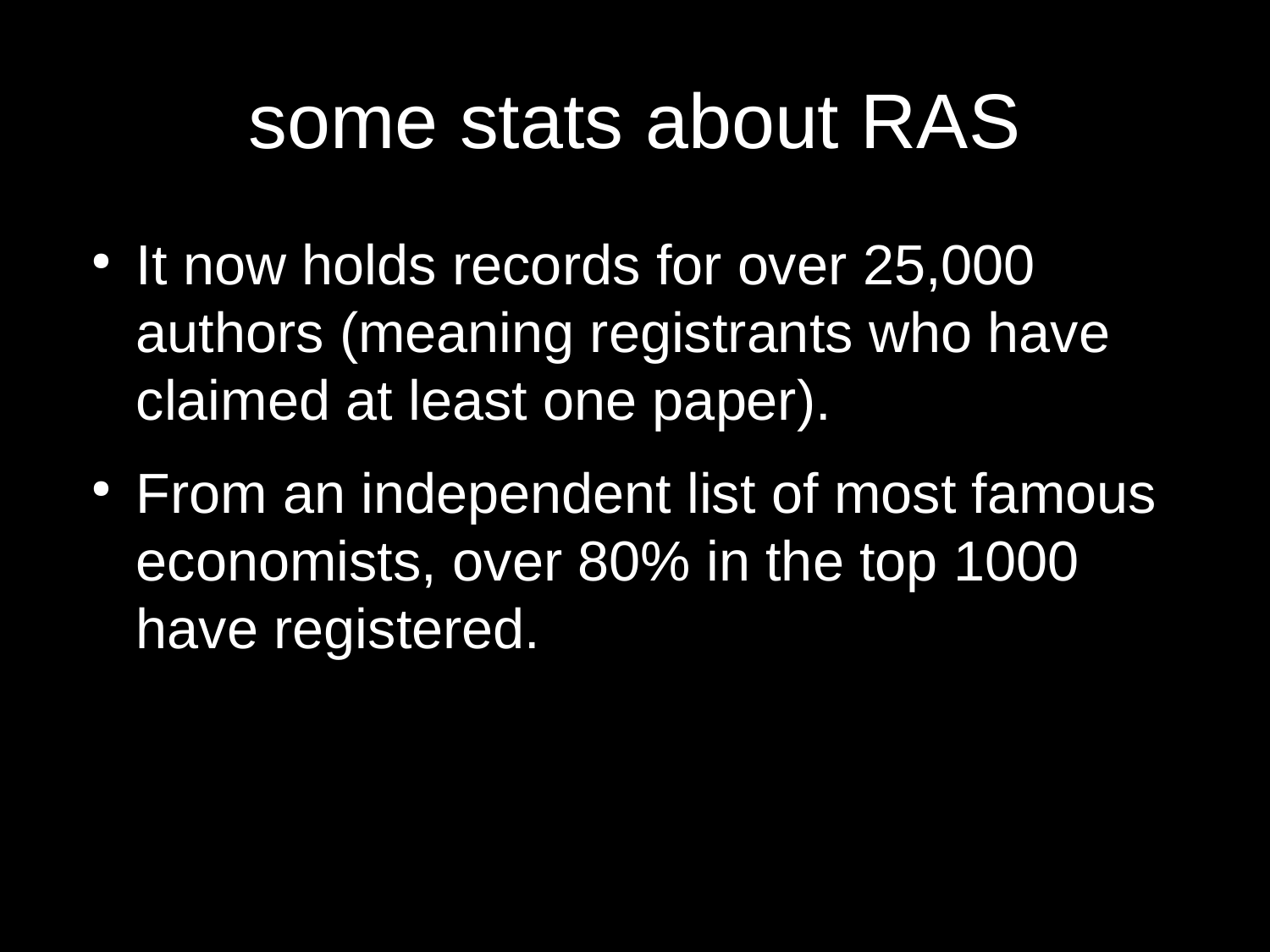

It now holds records for over 25,000 authors (meaning registrants who have claimed at least one paper).
From an independent list of most famous economists, over 80% in the top 1000 have registered.
some stats about RAS